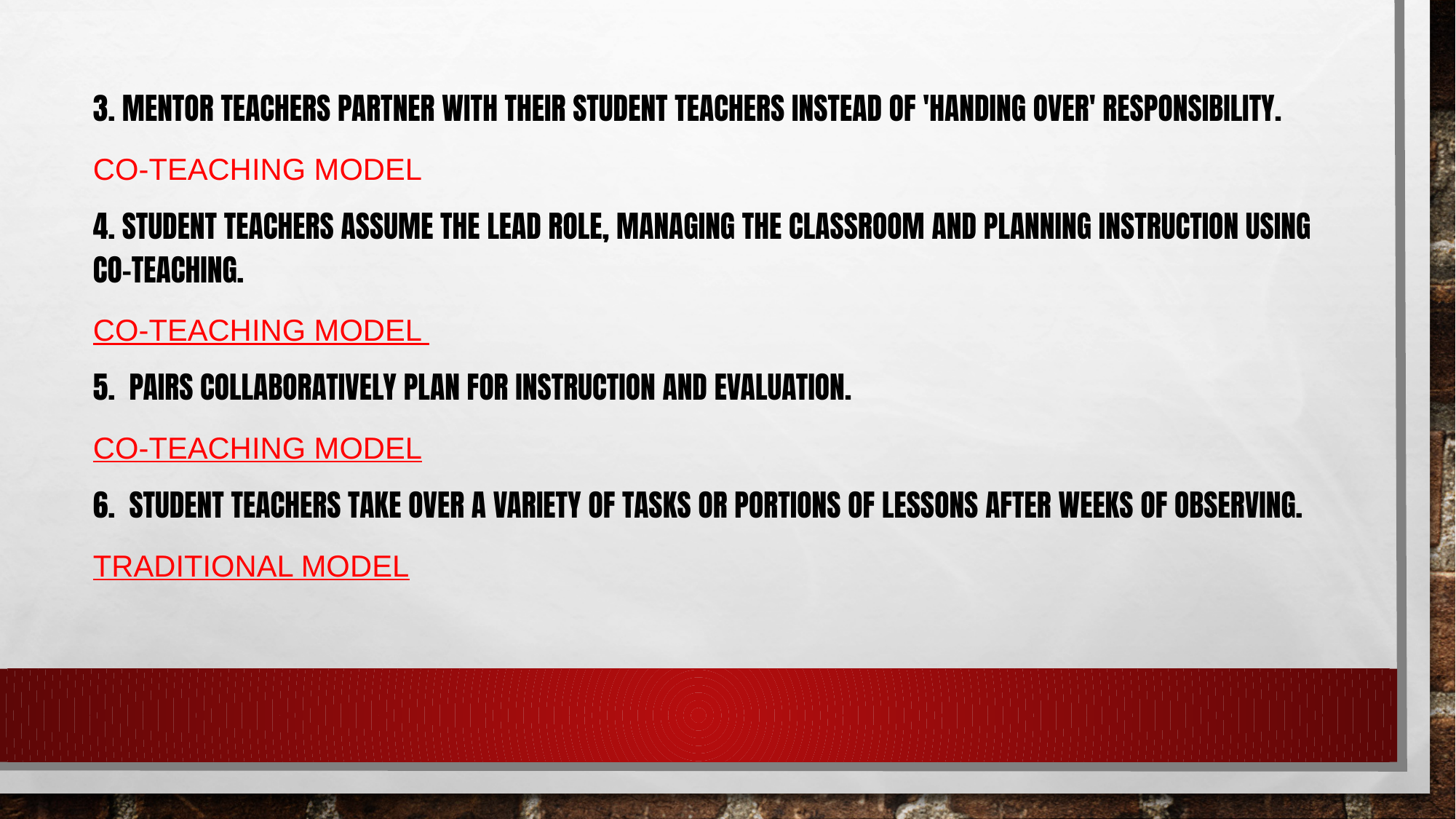

3. mentor teachers partner with their student teachers instead of 'handing over' responsibility.
Co-Teaching Model
4. student teachers assume the lead role, managing the classroom and planning instruction using co-teaching.
Co-Teaching Model
5.  Pairs collaboratively plan for instruction and evaluation.
Co-Teaching Model
6.  student teachers take over a variety of tasks or portions of lessons after weeks of observing.
Traditional Model
#